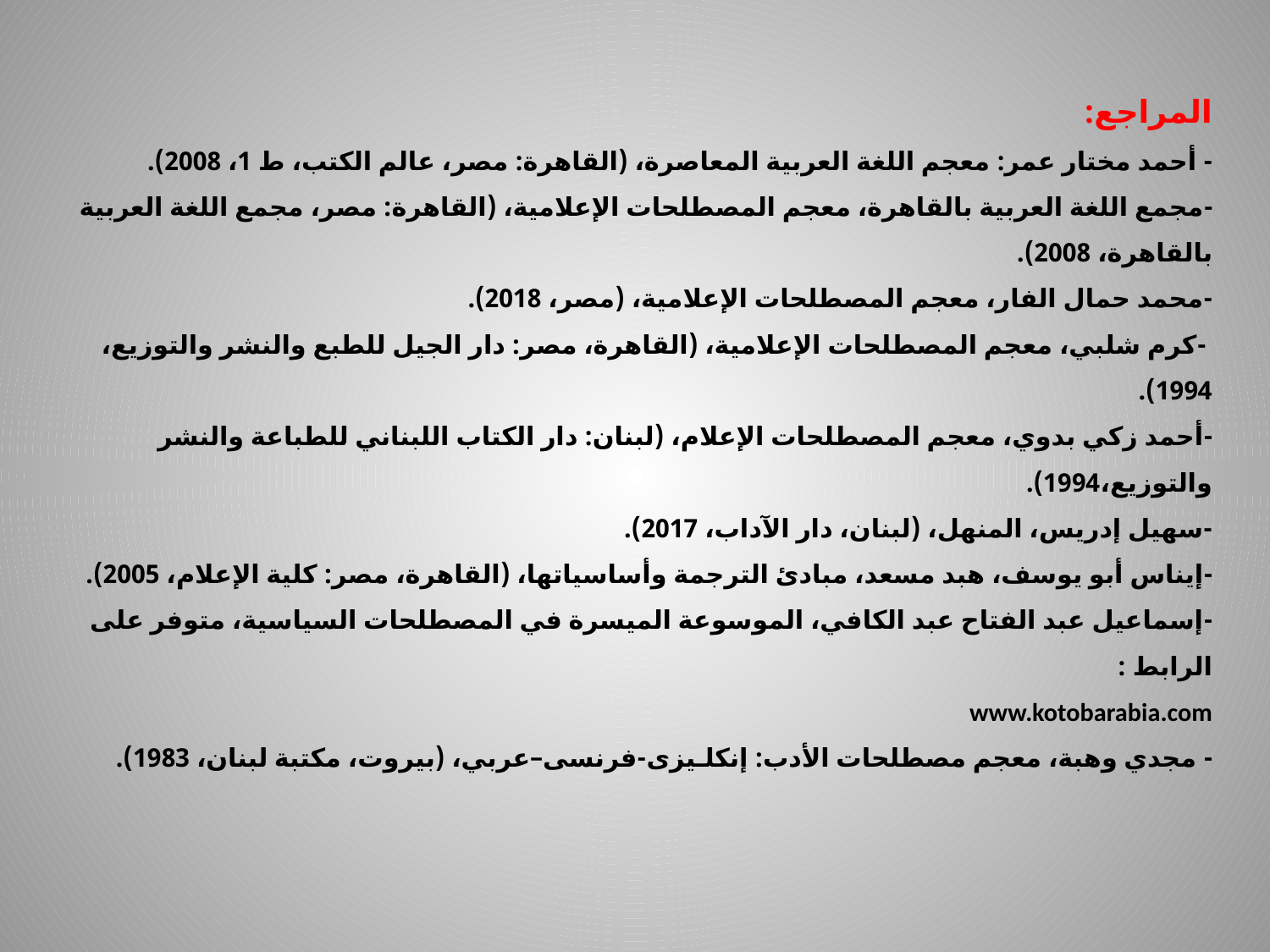

# المراجع: - أحمد مختار عمر: معجم اللغة العربية المعاصرة، (القاهرة: مصر، عالم الكتب، ط 1، 2008). -مجمع اللغة العربية بالقاهرة، معجم المصطلحات الإعلامية، (القاهرة: مصر، مجمع اللغة العربية بالقاهرة، 2008). -محمد حمال الفار، معجم المصطلحات الإعلامية، (مصر، 2018). -كرم شلبي، معجم المصطلحات الإعلامية، (القاهرة، مصر: دار الجيل للطبع والنشر والتوزيع، 1994). -أحمد زكي بدوي، معجم المصطلحات الإعلام، (لبنان: دار الكتاب اللبناني للطباعة والنشر والتوزيع،1994). -سهيل إدريس، المنهل، (لبنان، دار الآداب، 2017). -إيناس أبو يوسف، هبد مسعد، مبادئ الترجمة وأساسياتها، (القاهرة، مصر: كلية الإعلام، 2005). -إسماعيل عبد الفتاح عبد الكافي، الموسوعة الميسرة في المصطلحات السياسية، متوفر على الرابط : www.kotobarabia.com - مجدي وهبة، معجم مصطلحات الأدب: إنكلـيزى-فرنسى–عربي، (بيروت، مكتبة لبنان، 1983).